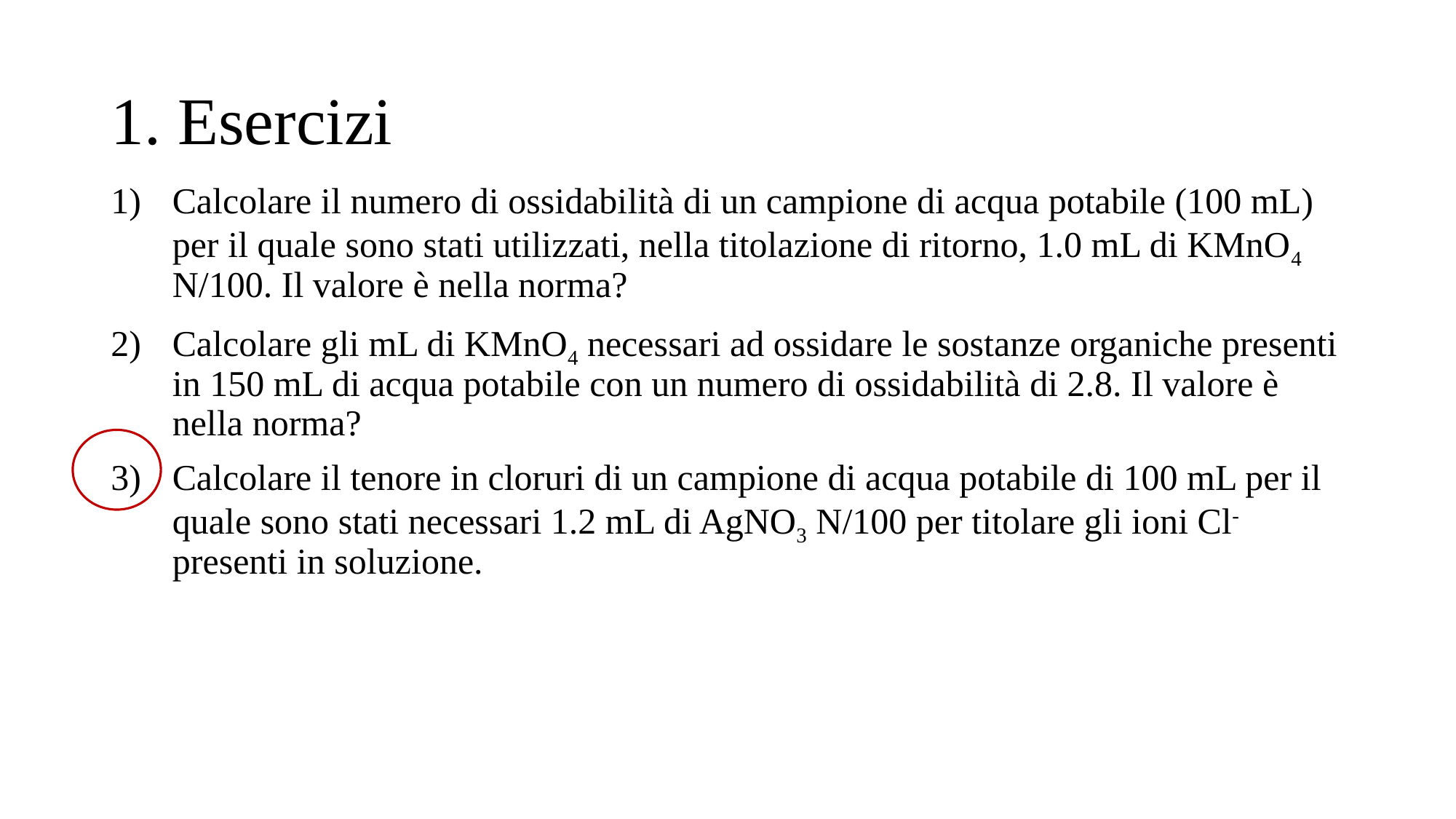

# 1. Esercizi
Calcolare il numero di ossidabilità di un campione di acqua potabile (100 mL) per il quale sono stati utilizzati, nella titolazione di ritorno, 1.0 mL di KMnO4 N/100. Il valore è nella norma?
Calcolare gli mL di KMnO4 necessari ad ossidare le sostanze organiche presenti in 150 mL di acqua potabile con un numero di ossidabilità di 2.8. Il valore è nella norma?
Calcolare il tenore in cloruri di un campione di acqua potabile di 100 mL per il quale sono stati necessari 1.2 mL di AgNO3 N/100 per titolare gli ioni Cl- presenti in soluzione.